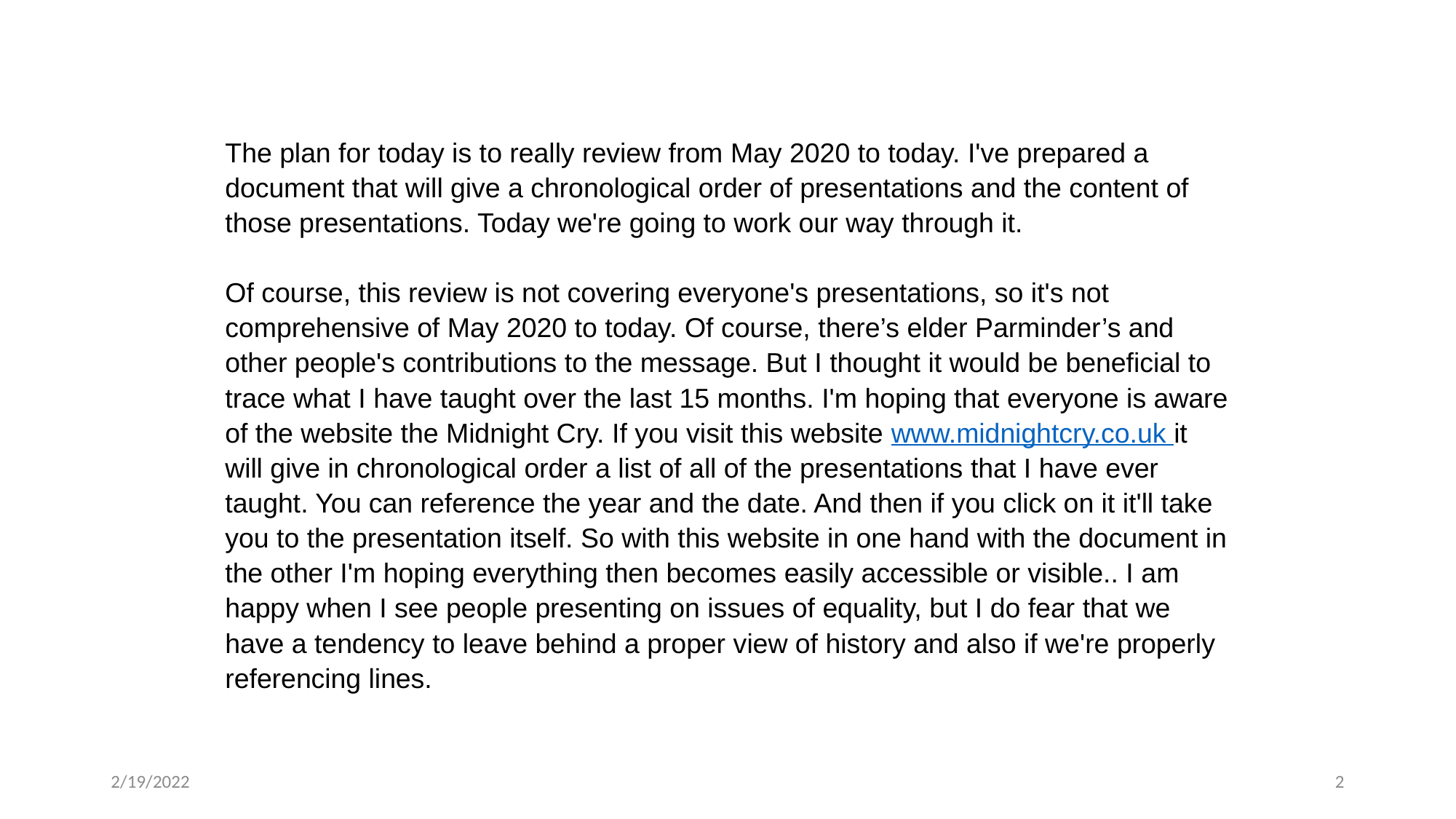

The plan for today is to really review from May 2020 to today. I've prepared a document that will give a chronological order of presentations and the content of those presentations. Today we're going to work our way through it.

Of course, this review is not covering everyone's presentations, so it's not comprehensive of May 2020 to today. Of course, there’s elder Parminder’s and other people's contributions to the message. But I thought it would be beneficial to trace what I have taught over the last 15 months. I'm hoping that everyone is aware of the website the Midnight Cry. If you visit this website www.midnightcry.co.uk it will give in chronological order a list of all of the presentations that I have ever taught. You can reference the year and the date. And then if you click on it it'll take you to the presentation itself. So with this website in one hand with the document in the other I'm hoping everything then becomes easily accessible or visible.. I am happy when I see people presenting on issues of equality, but I do fear that we have a tendency to leave behind a proper view of history and also if we're properly referencing lines.
2/19/2022
2